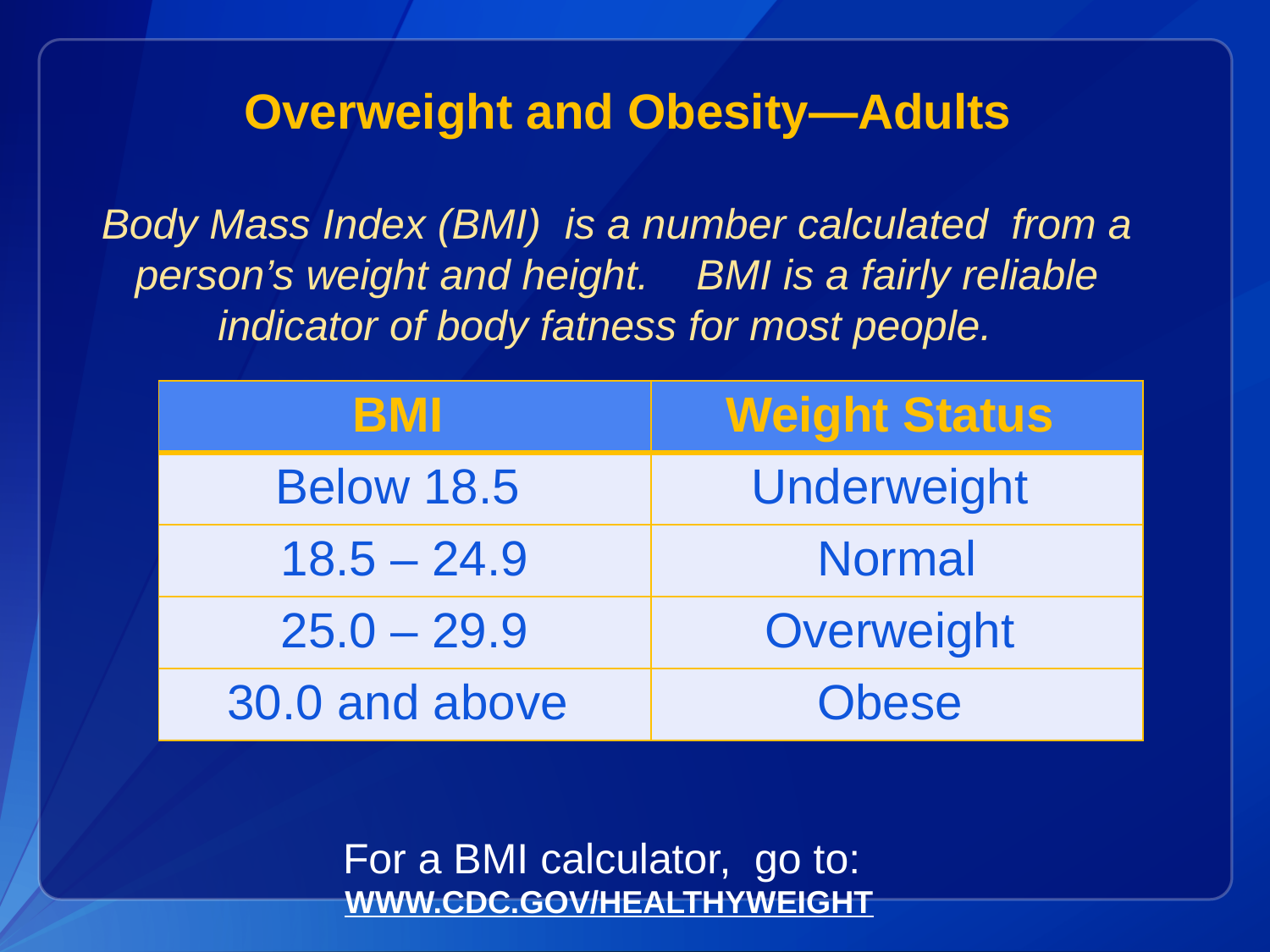

# Overweight and Obesity—Adults

Body Mass Index (BMI)  is a number calculated  from a person’s weight and height.    BMI is a fairly reliable indicator of body fatness for most people.
| BMI | Weight Status |
| --- | --- |
| Below 18.5 | Underweight |
| 18.5 – 24.9 | Normal |
| 25.0 – 29.9 | Overweight |
| 30.0 and above | Obese |
For a BMI calculator,  go to:  WWW.CDC.GOV/HEALTHYWEIGHT